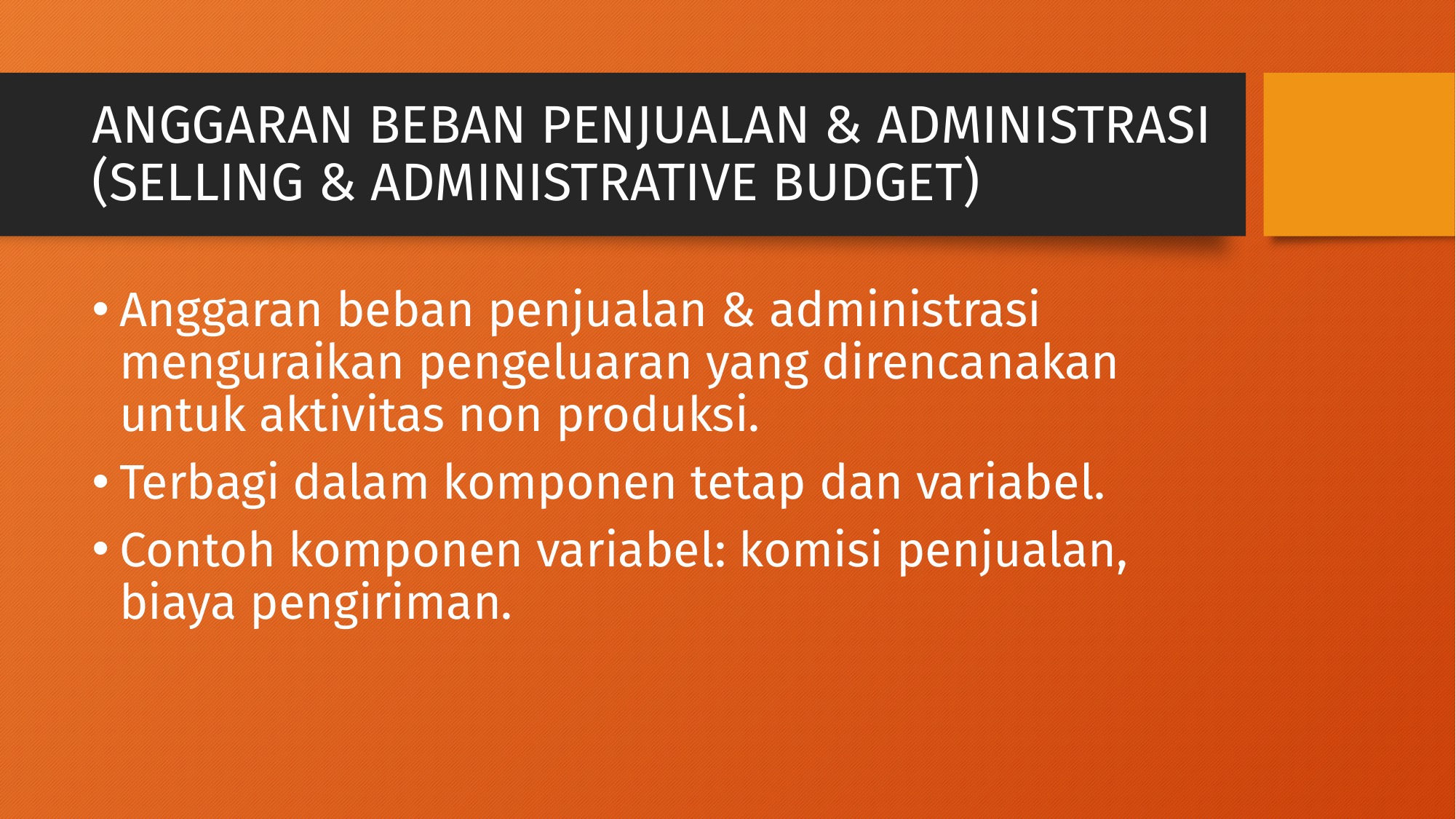

# ANGGARAN BEBAN PENJUALAN & ADMINISTRASI (SELLING & ADMINISTRATIVE BUDGET)
Anggaran beban penjualan & administrasi menguraikan pengeluaran yang direncanakan untuk aktivitas non produksi.
Terbagi dalam komponen tetap dan variabel.
Contoh komponen variabel: komisi penjualan, biaya pengiriman.